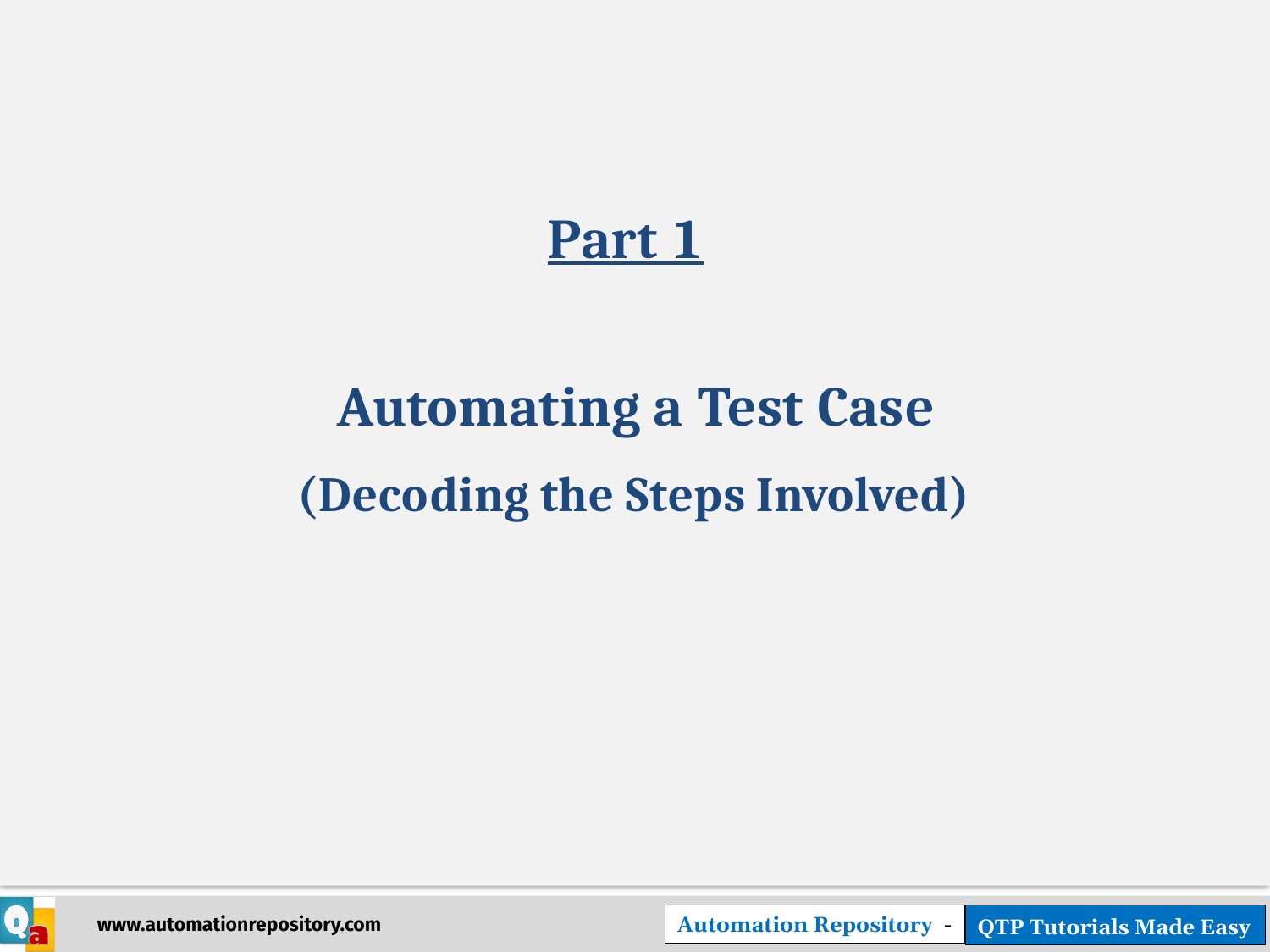

Part 1
Automating a Test Case
(Decoding the Steps Involved)